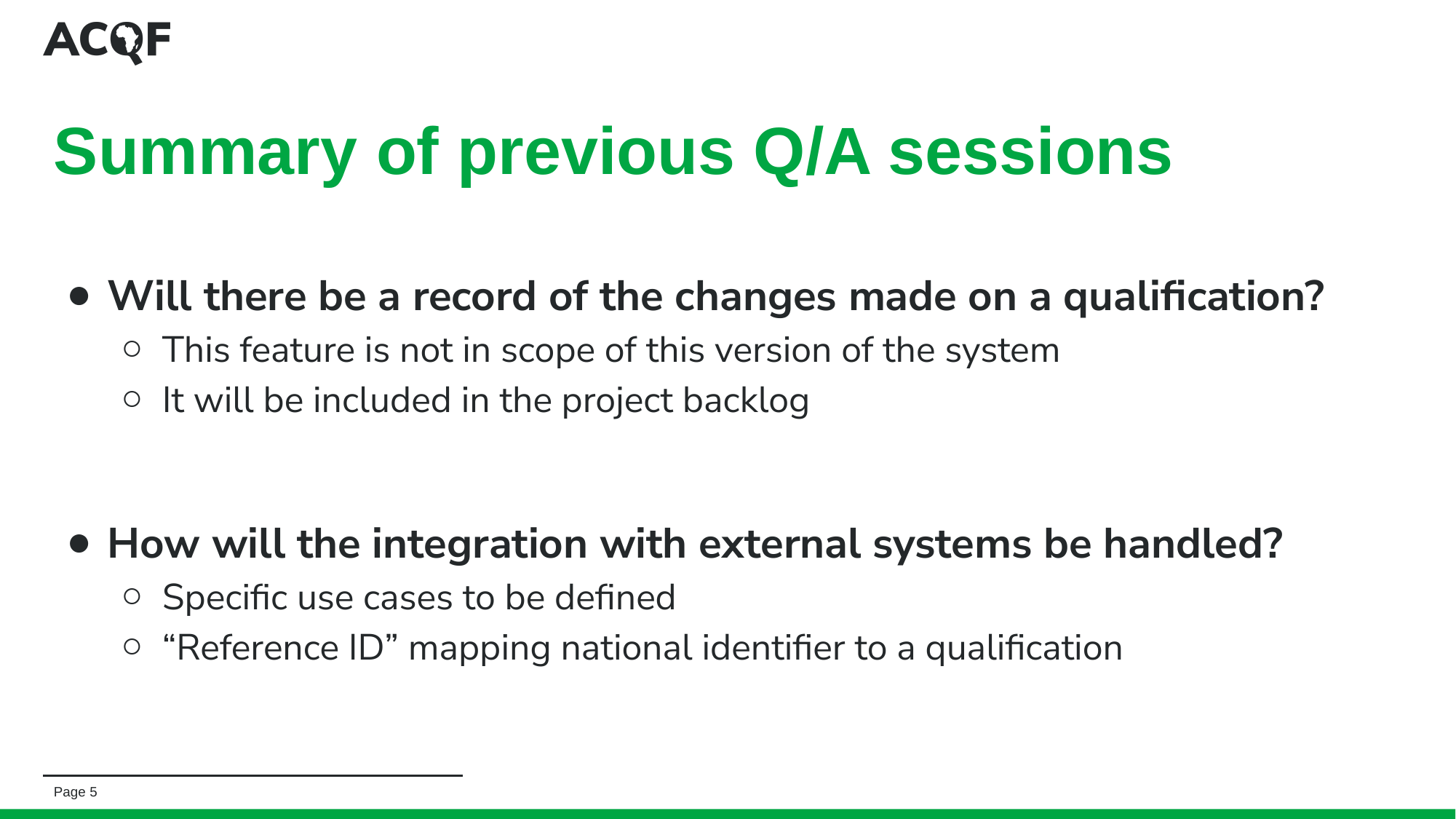

# Summary of previous Q/A sessions
Will there be a record of the changes made on a qualification?
This feature is not in scope of this version of the system
It will be included in the project backlog

How will the integration with external systems be handled?
Specific use cases to be defined
“Reference ID” mapping national identifier to a qualification
Page 5